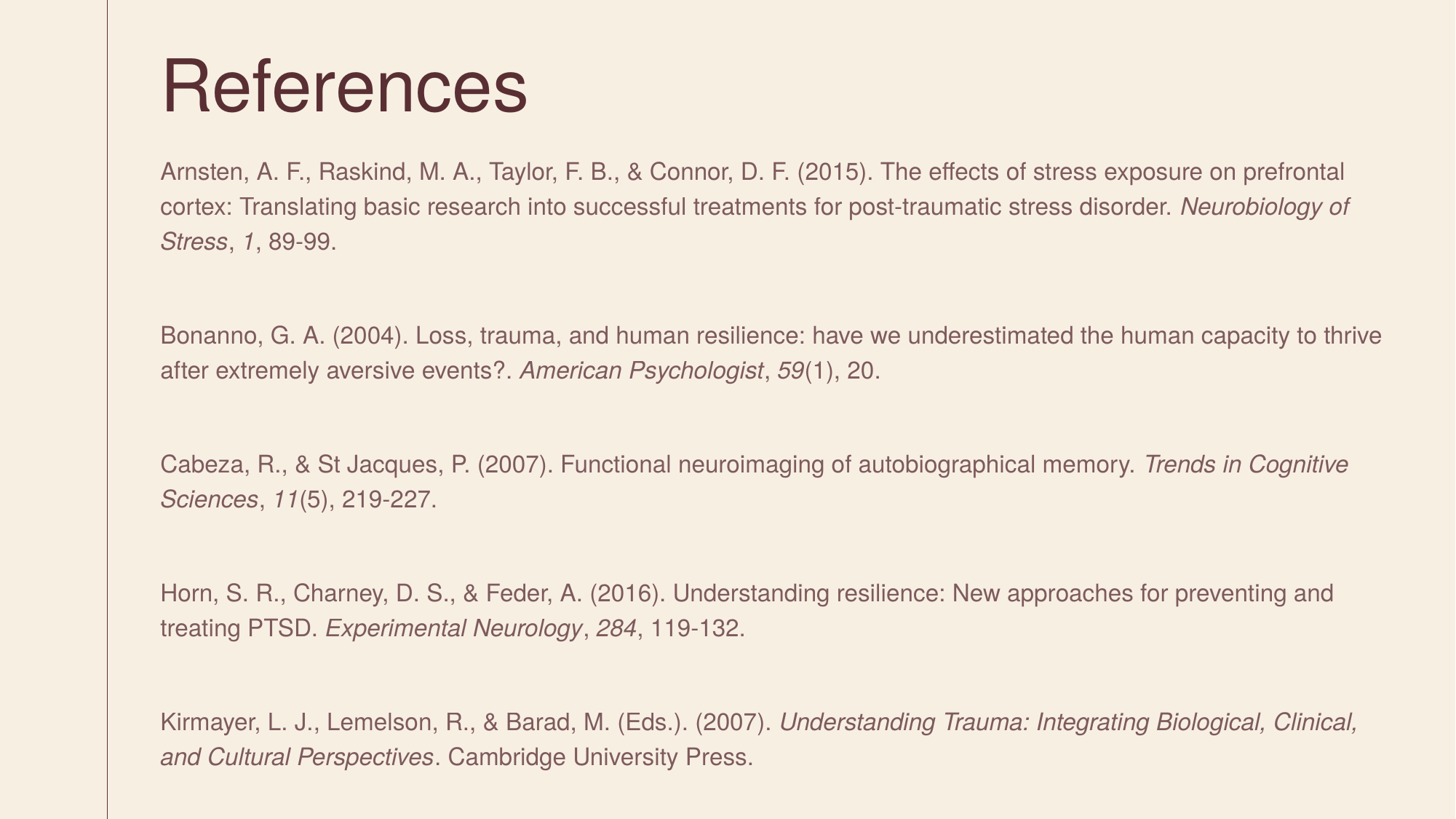

# References
Arnsten, A. F., Raskind, M. A., Taylor, F. B., & Connor, D. F. (2015). The effects of stress exposure on prefrontal cortex: Translating basic research into successful treatments for post-traumatic stress disorder. Neurobiology of Stress, 1, 89-99.

Bonanno, G. A. (2004). Loss, trauma, and human resilience: have we underestimated the human capacity to thrive after extremely aversive events?. American Psychologist, 59(1), 20.

Cabeza, R., & St Jacques, P. (2007). Functional neuroimaging of autobiographical memory. Trends in Cognitive Sciences, 11(5), 219-227.

Horn, S. R., Charney, D. S., & Feder, A. (2016). Understanding resilience: New approaches for preventing and treating PTSD. Experimental Neurology, 284, 119-132.

Kirmayer, L. J., Lemelson, R., & Barad, M. (Eds.). (2007). Understanding Trauma: Integrating Biological, Clinical, and Cultural Perspectives. Cambridge University Press.